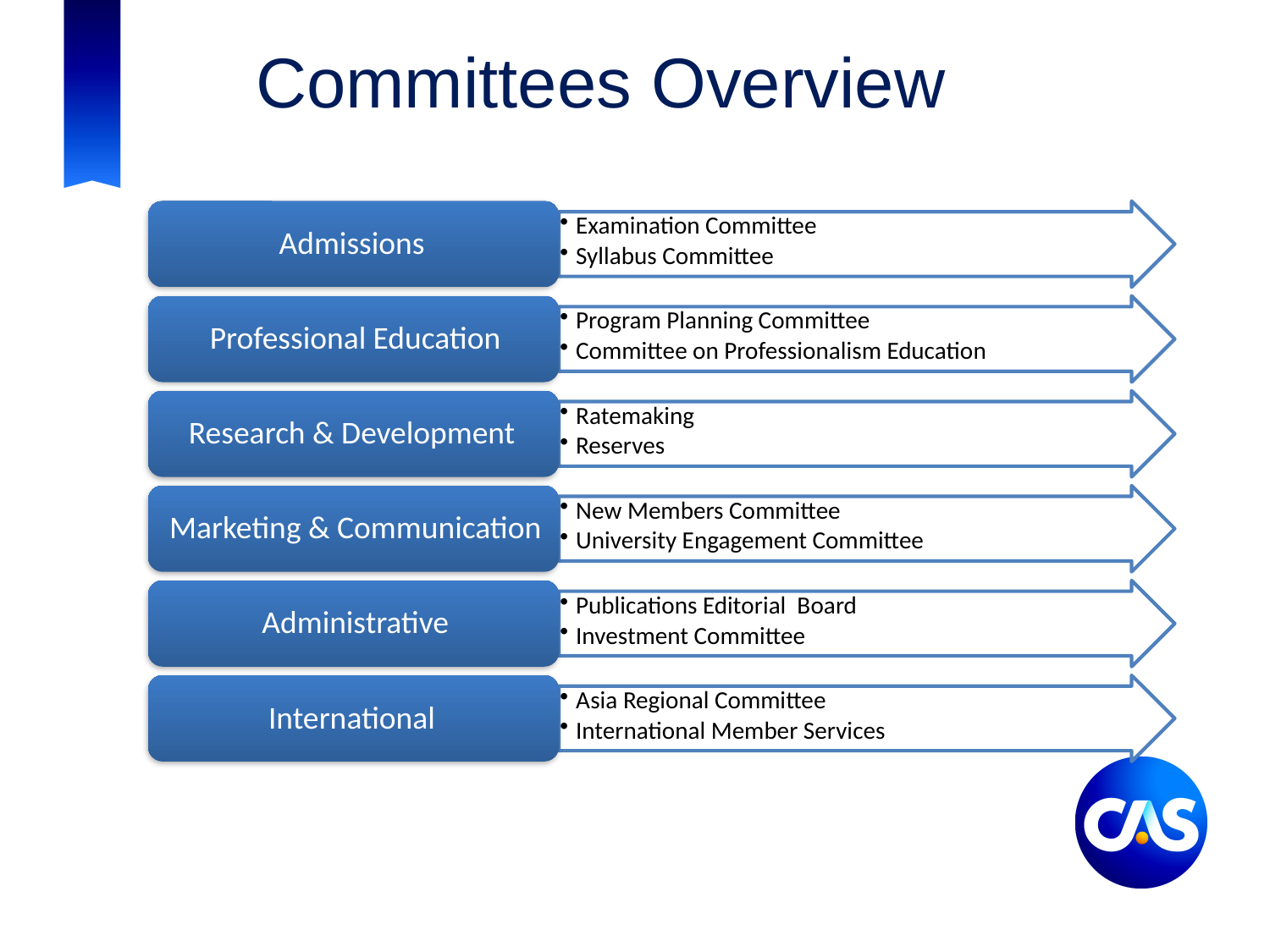

# Committees Overview
Examination Committee
Syllabus Committee
Admissions
Program Planning Committee
Committee on Professionalism Education
Professional Education
Ratemaking
Reserves
Research & Development
New Members Committee
University Engagement Committee
Marketing & Communication
Publications Editorial  Board
Investment Committee
Administrative
Asia Regional Committee
International Member Services
International